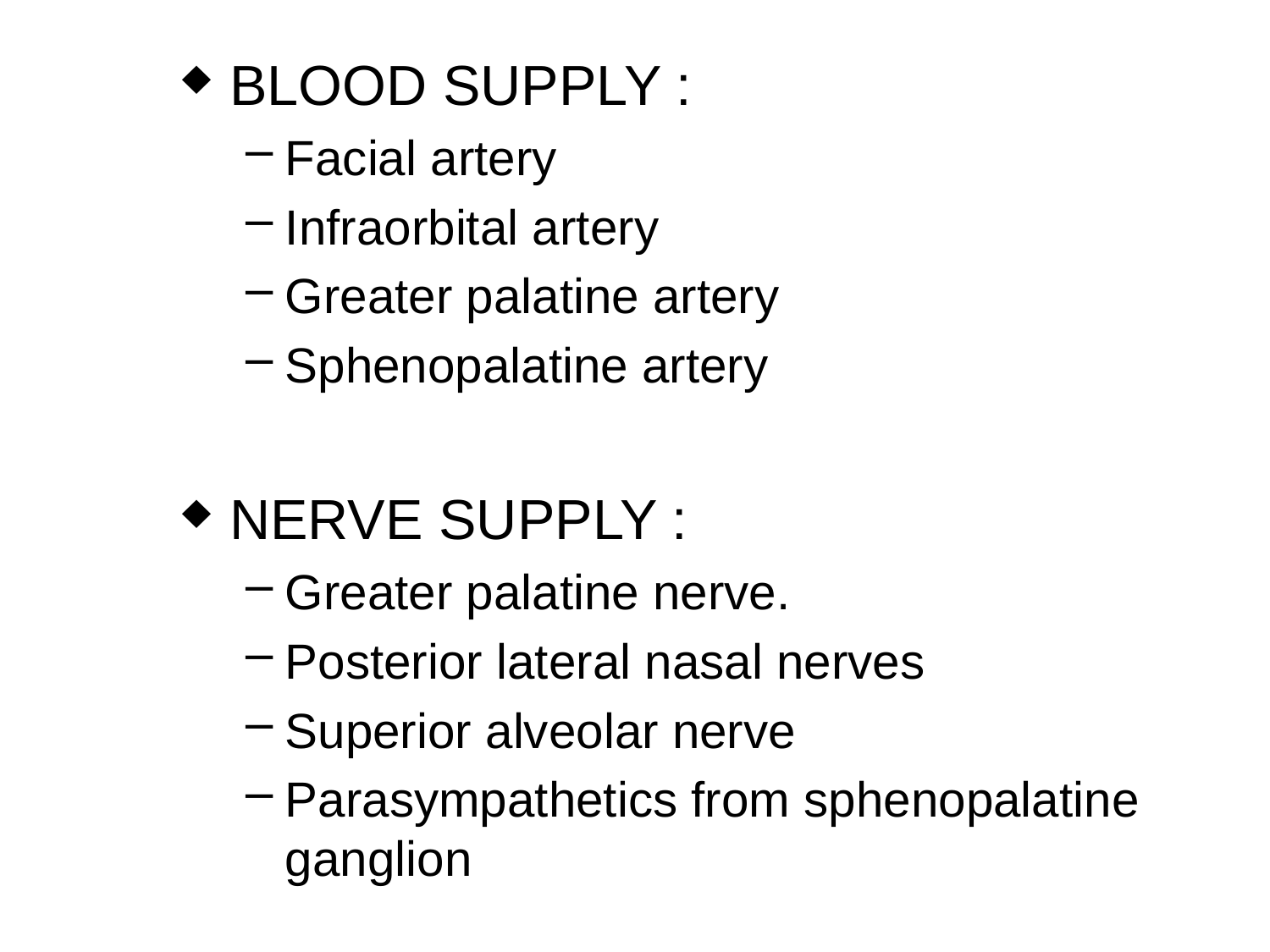

BLOOD SUPPLY :
Facial artery
Infraorbital artery
Greater palatine artery
Sphenopalatine artery

NERVE SUPPLY :
Greater palatine nerve.
Posterior lateral nasal nerves
Superior alveolar nerve
Parasympathetics from sphenopalatine ganglion